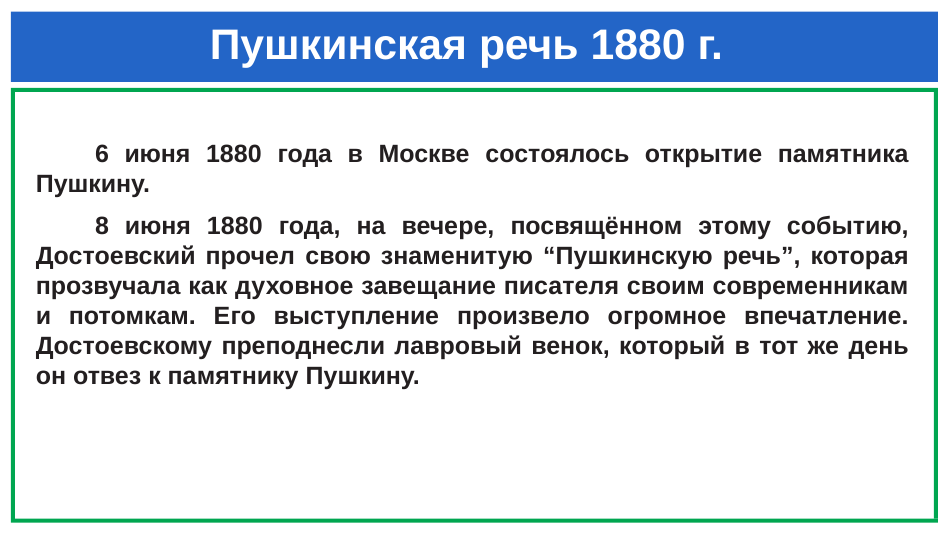

# Пушкинская речь 1880 г.
6 июня 1880 года в Москве состоялось открытие памятника Пушкину.
8 июня 1880 года, на вечере, посвящённом этому событию, Достоевский прочел свою знаменитую “Пушкинскую речь”, которая прозвучала как духовное завещание писателя своим современникам и потомкам. Его выступление произвело огромное впечатление. Достоевскому преподнесли лавровый венок, который в тот же день он отвез к памятнику Пушкину.